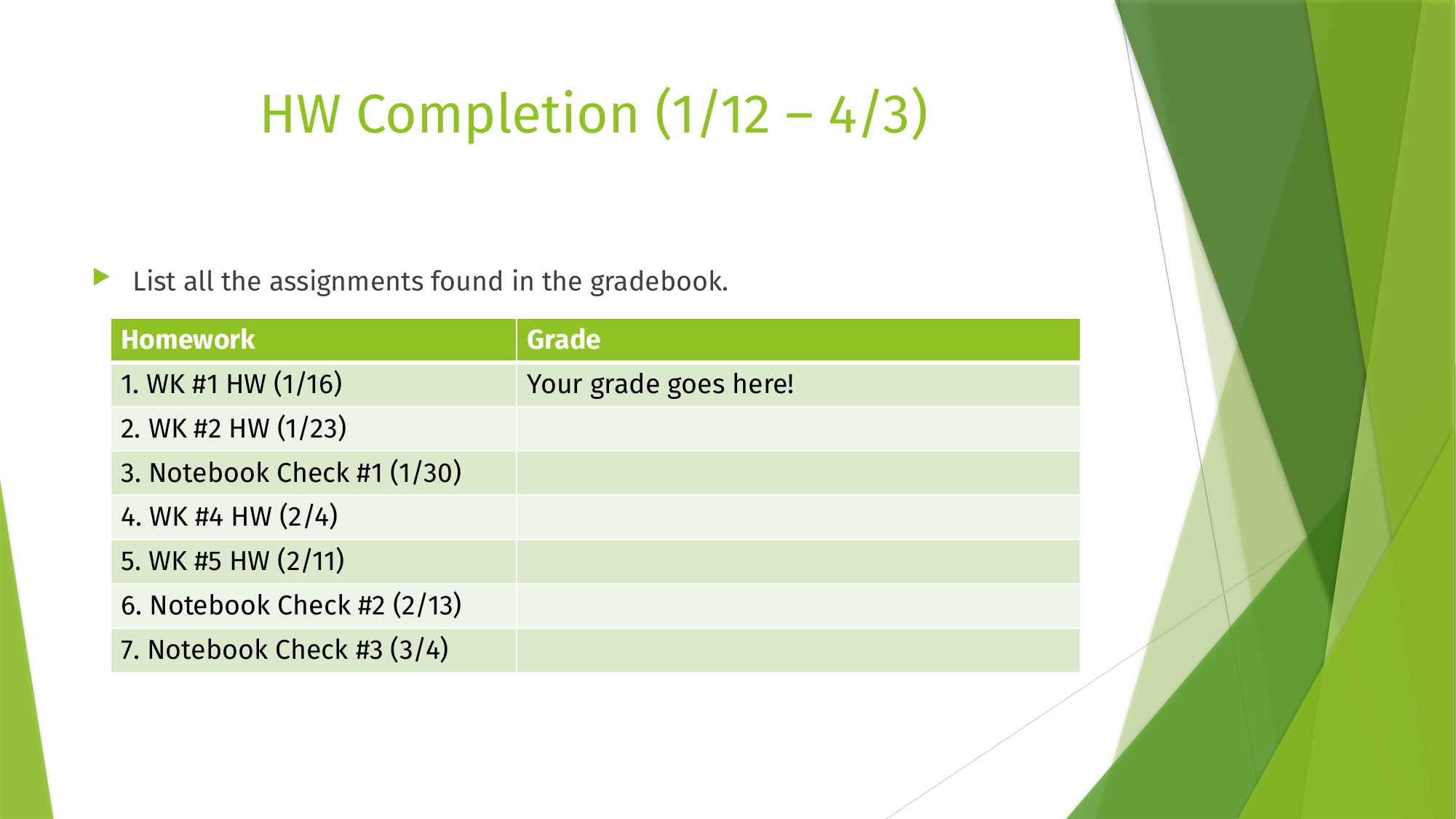

# HW Completion (1/12 – 4/3)
List all the assignments found in the gradebook.

| Homework | Grade |
| --- | --- |
| 1. WK #1 HW (1/16) | Your grade goes here! |
| 2. WK #2 HW (1/23) |  |
| 3. Notebook Check #1 (1/30) |  |
| 4. WK #4 HW (2/4) |  |
| 5. WK #5 HW (2/11) |  |
| 6. Notebook Check #2 (2/13) |  |
| 7. Notebook Check #3 (3/4) |  |